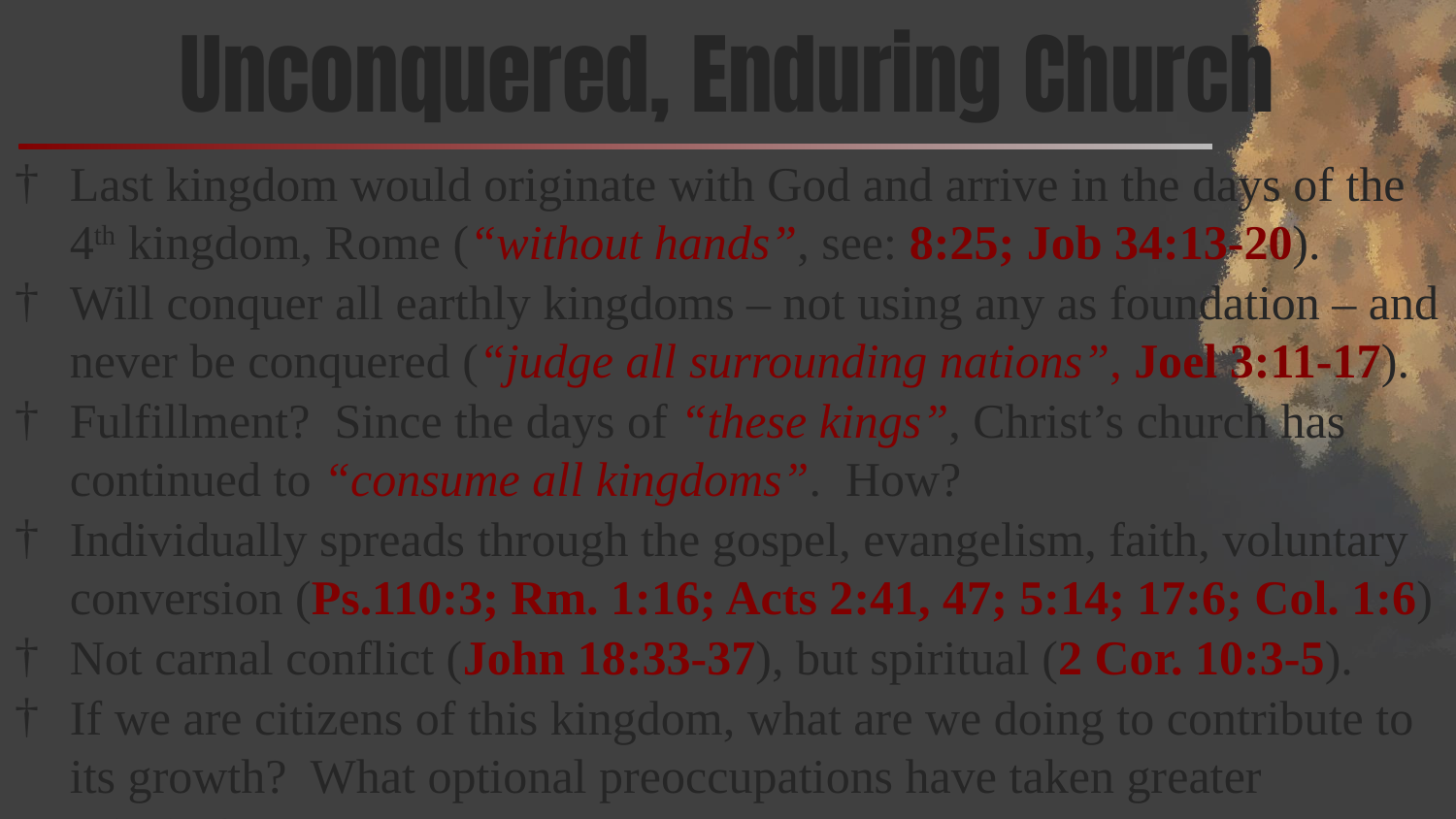

# Unconquered, Enduring Church
Last kingdom would originate with God and arrive in the days of the 4th kingdom, Rome (“without hands”, see: 8:25; Job 34:13-20).
Will conquer all earthly kingdoms – not using any as foundation – and never be conquered (“judge all surrounding nations”, Joel 3:11-17).
Fulfillment?  Since the days of “these kings”, Christ’s church has continued to “consume all kingdoms”.  How?
Individually spreads through the gospel, evangelism, faith, voluntary conversion (Ps.110:3; Rm. 1:16; Acts 2:41, 47; 5:14; 17:6; Col. 1:6)
Not carnal conflict (John 18:33-37), but spiritual (2 Cor. 10:3-5).
If we are citizens of this kingdom, what are we doing to contribute to its growth?  What optional preoccupations have taken greater priority?